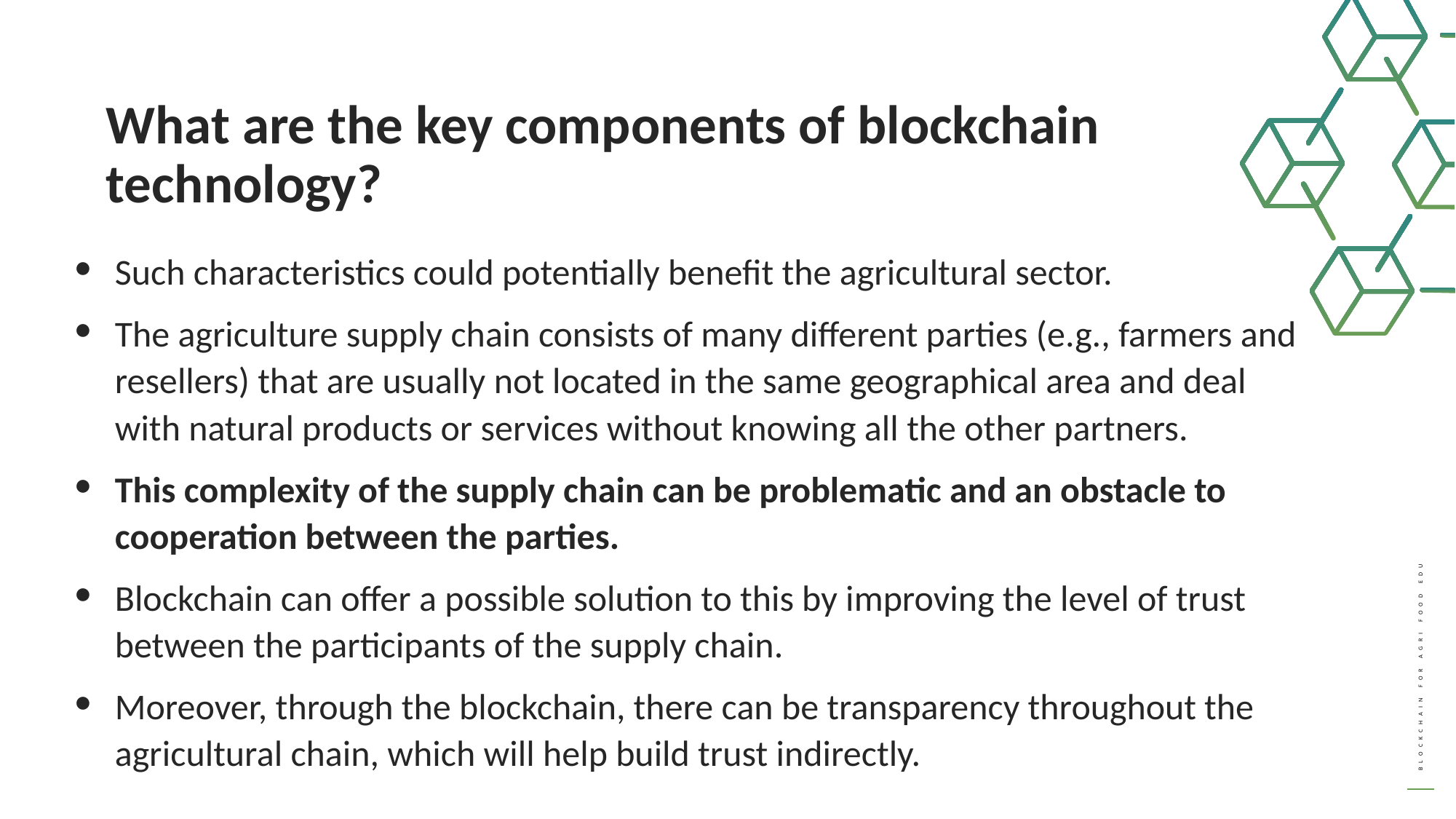

What are the key components of blockchain technology?
Such characteristics could potentially benefit the agricultural sector.
The agriculture supply chain consists of many different parties (e.g., farmers and resellers) that are usually not located in the same geographical area and deal with natural products or services without knowing all the other partners.
This complexity of the supply chain can be problematic and an obstacle to cooperation between the parties.
Blockchain can offer a possible solution to this by improving the level of trust between the participants of the supply chain.
Moreover, through the blockchain, there can be transparency throughout the agricultural chain, which will help build trust indirectly.